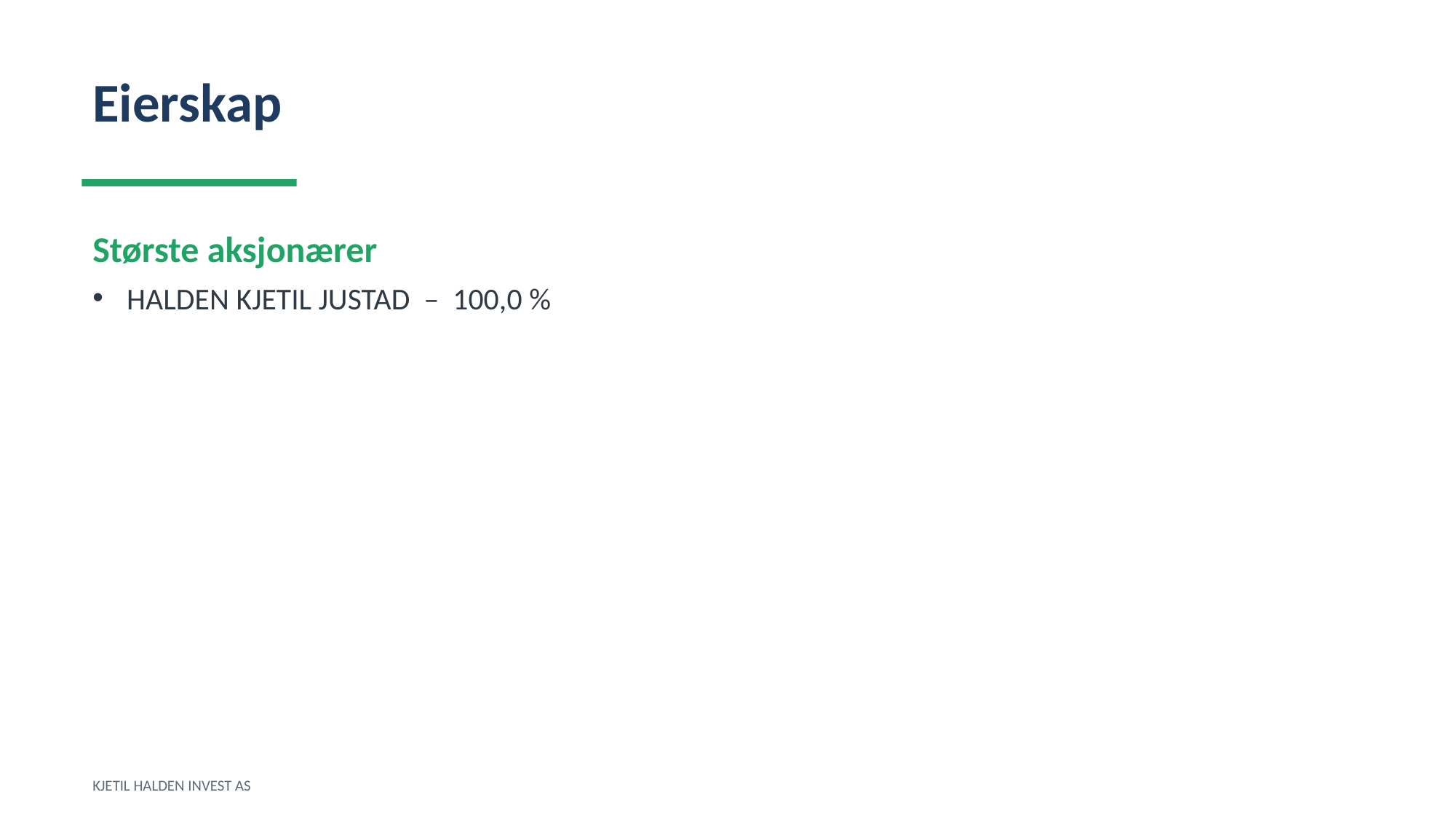

Eierskap

Største aksjonærer
HALDEN KJETIL JUSTAD  –  100,0 %
KJETIL HALDEN INVEST AS